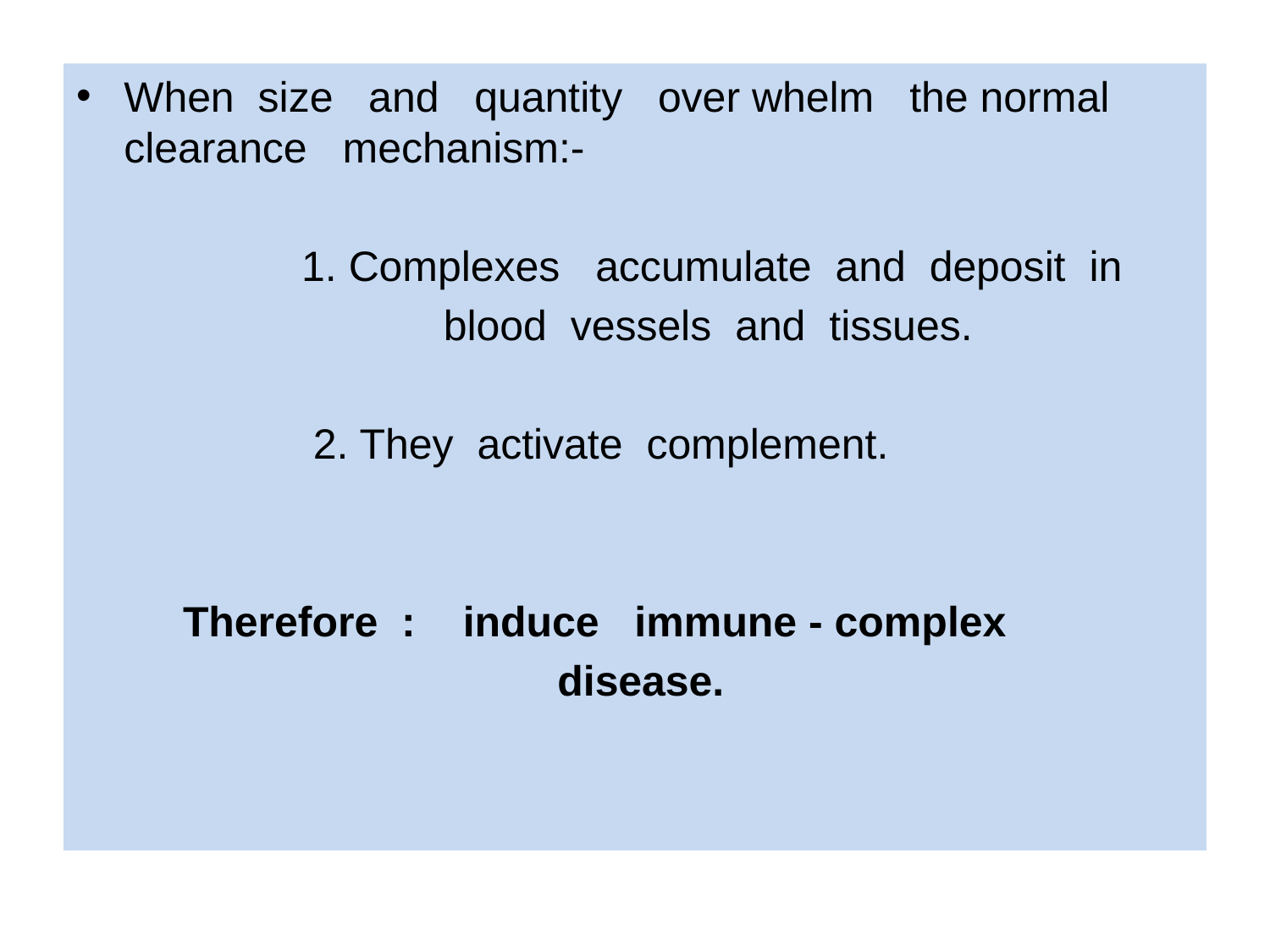

When  size   and   quantity   over whelm   the normal    clearance   mechanism:-

                   1. Complexes   accumulate  and  deposit  in
                               blood  vessels  and  tissues.

                    2. They  activate  complement.

         Therefore  :    induce   immune - complex
  disease.